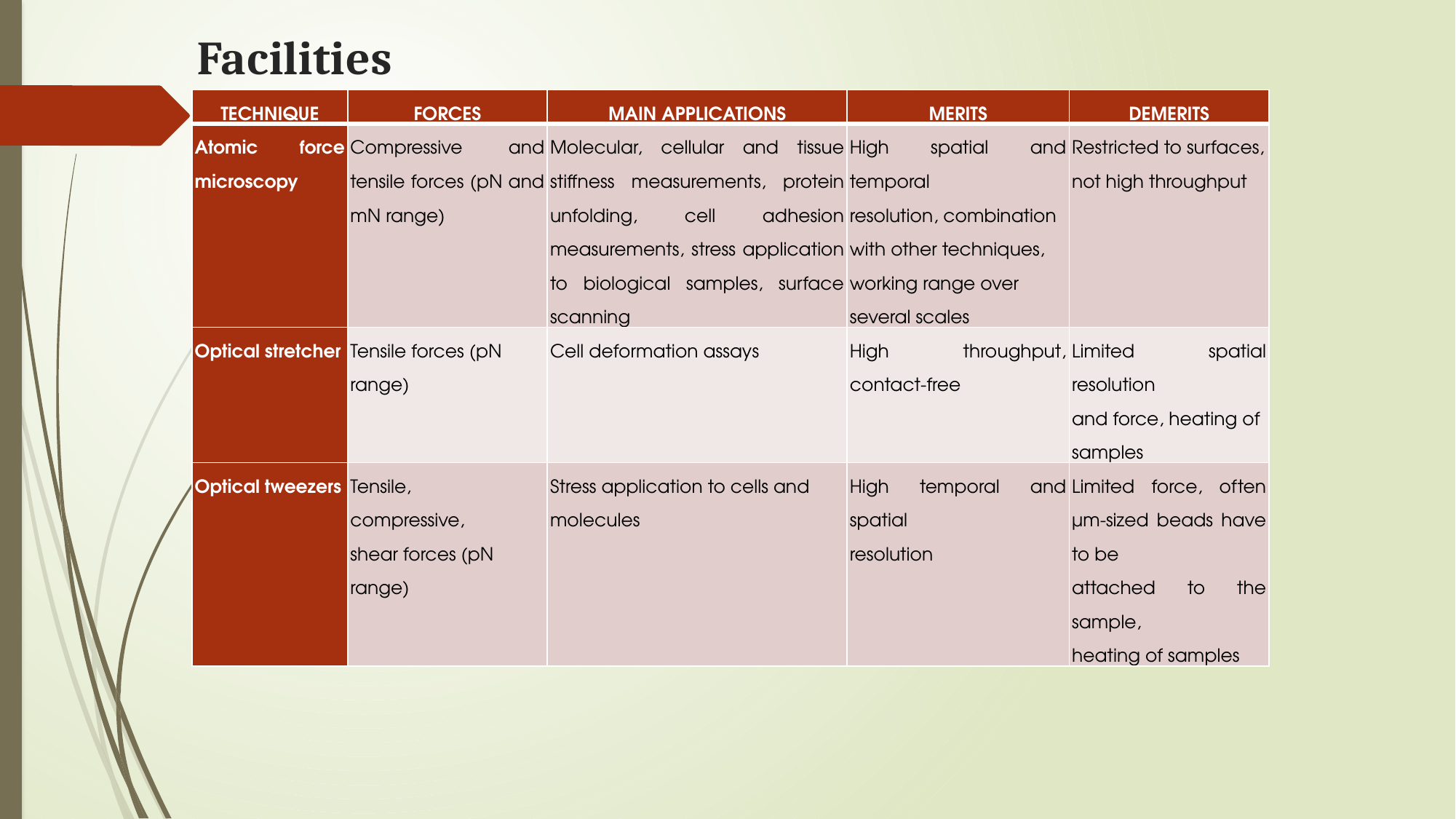

# Facilities
| TECHNIQUE | FORCES | MAIN APPLICATIONS | MERITS | DEMERITS |
| --- | --- | --- | --- | --- |
| Atomic force microscopy | Compressive and tensile forces (pN and mN range) | Molecular, cellular and tissue stiffness measurements, protein unfolding, cell adhesion measurements, stress application to biological samples, surface scanning | High spatial and temporal resolution, combination with other techniques, working range over several scales | Restricted to surfaces, not high throughput |
| Optical stretcher | Tensile forces (pN range) | Cell deformation assays | High throughput, contact-free | Limited spatial resolution and force, heating of samples |
| Optical tweezers | Tensile, compressive, shear forces (pN range) | Stress application to cells and molecules | High temporal and spatial resolution | Limited force, often μm-sized beads have to be attached to the sample, heating of samples |